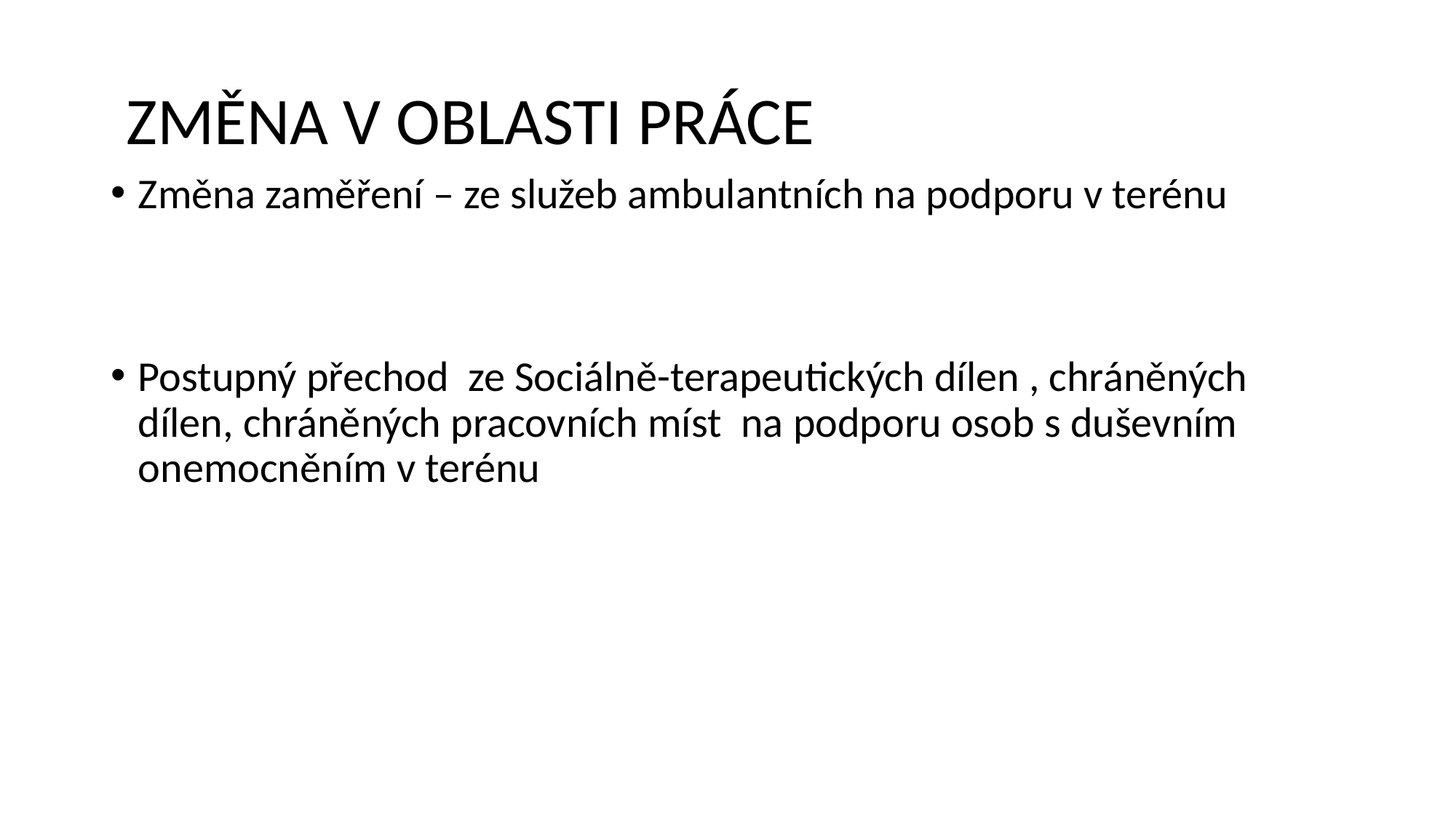

# ZMĚNA V OBLASTI PRÁCE
Změna zaměření – ze služeb ambulantních na podporu v terénu

Postupný přechod  ze Sociálně-terapeutických dílen , chráněných dílen, chráněných pracovních míst  na podporu osob s duševním onemocněním v terénu